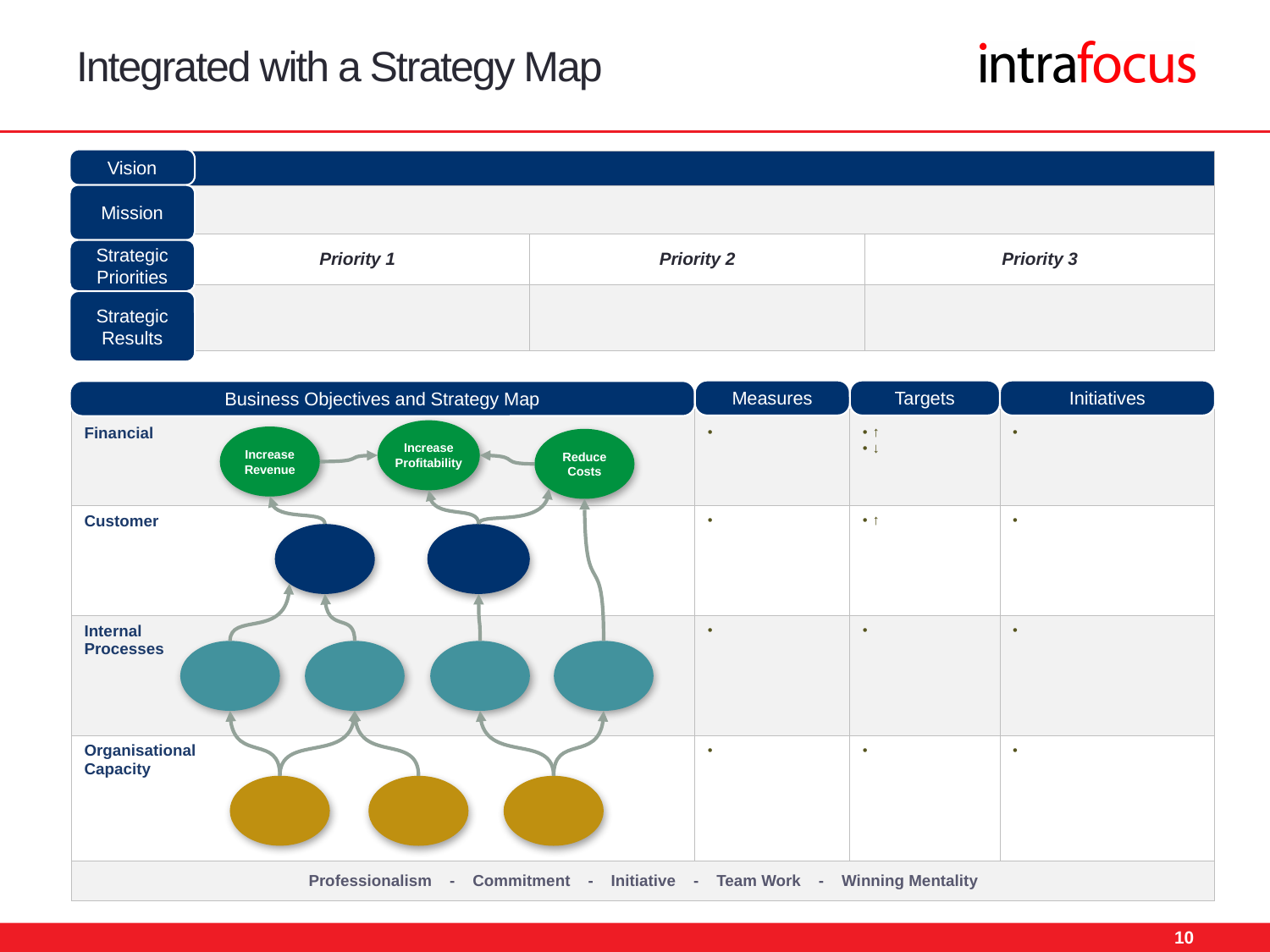

# Integrated with a Strategy Map
Vision
|  |  |  |
| --- | --- | --- |
|  |  |  |
| Priority 1 | Priority 2 | Priority 3 |
|  |  |  |
Mission
Strategic Priorities
Strategic Results
Measures
Targets
Initiatives
Business Objectives and Strategy Map
| Financial |  | ↑ ↓ |  |
| --- | --- | --- | --- |
| Customer |  | ↑ |  |
| Internal Processes |  |  |  |
| Organisational Capacity |  |  |  |
| Professionalism - Commitment - Initiative - Team Work - Winning Mentality |  |  |  |
Increase Profitability
Increase Revenue
Reduce Costs

10